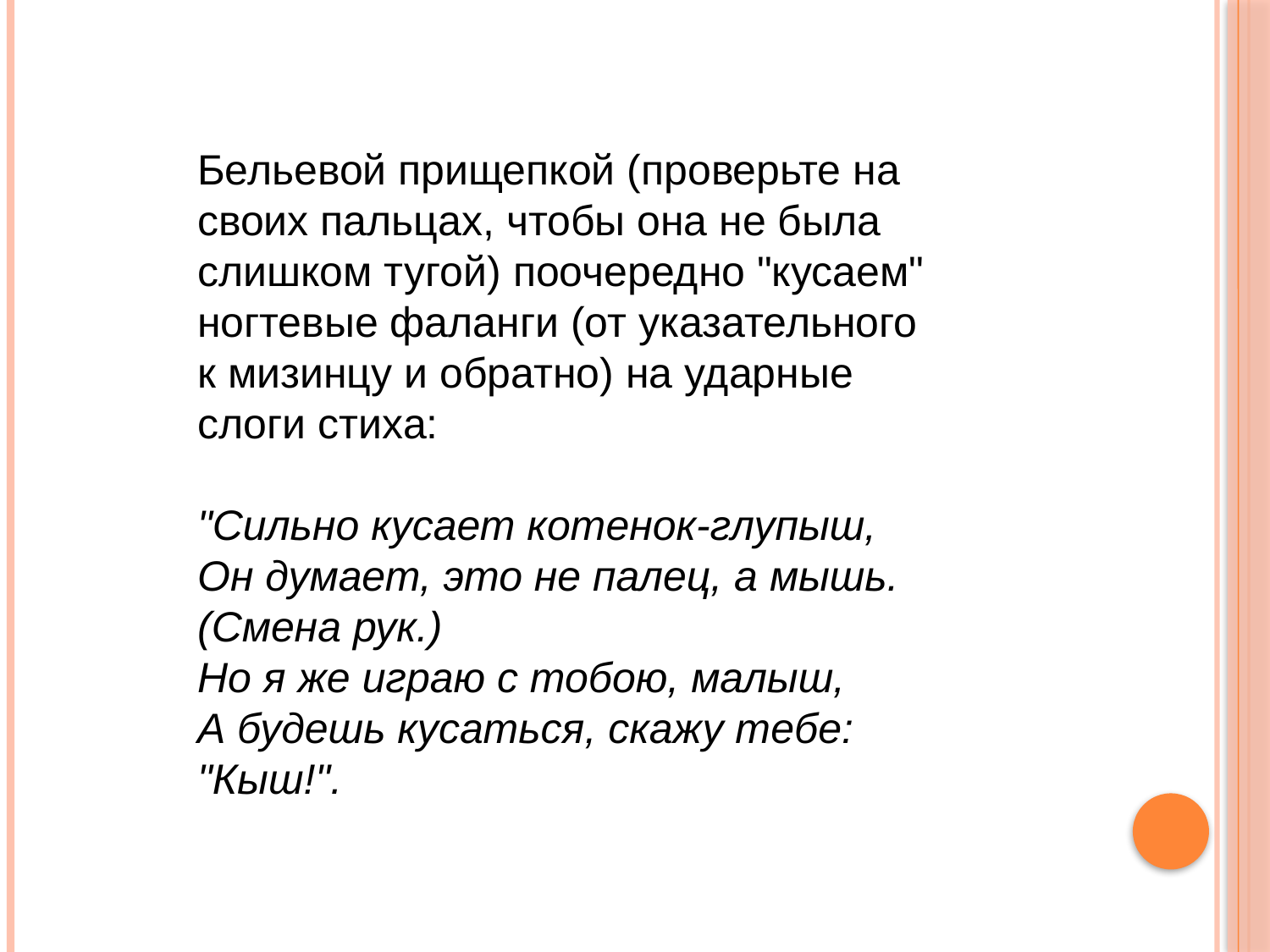

Бельевой прищепкой (проверьте на своих пальцах, чтобы она не была слишком тугой) поочередно "кусаем" ногтевые фаланги (от указательного к мизинцу и обратно) на ударные слоги стиха: 
"Сильно кусает котенок-глупыш,
Он думает, это не палец, а мышь. (Смена рук.)
Но я же играю с тобою, малыш,
А будешь кусаться, скажу тебе: "Кыш!".